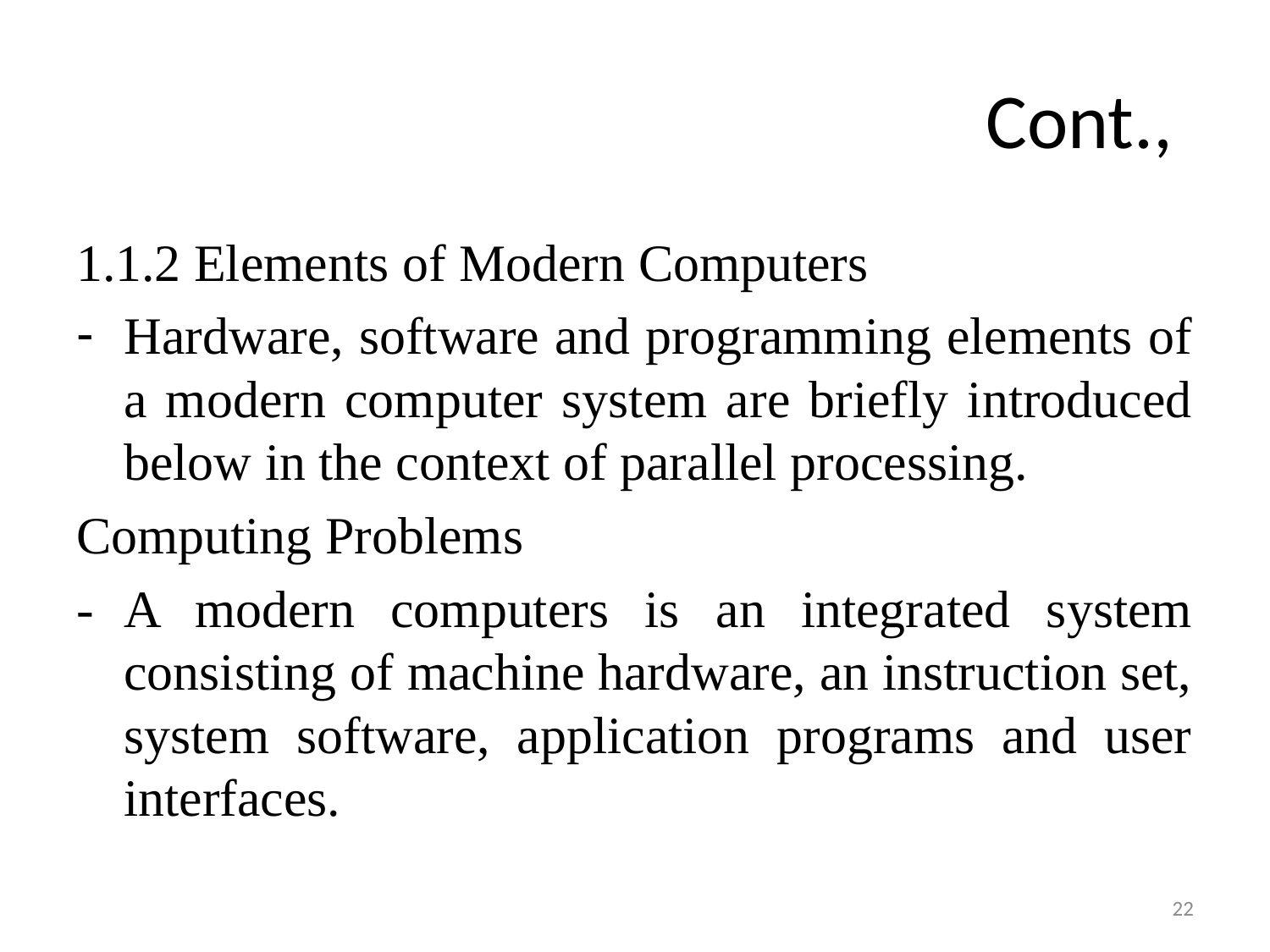

# Cont.,
1.1.2 Elements of Modern Computers
Hardware, software and programming elements of a modern computer system are briefly introduced below in the context of parallel processing.
Computing Problems
-	A modern computers is an integrated system consisting of machine hardware, an instruction set, system software, application programs and user interfaces.

22